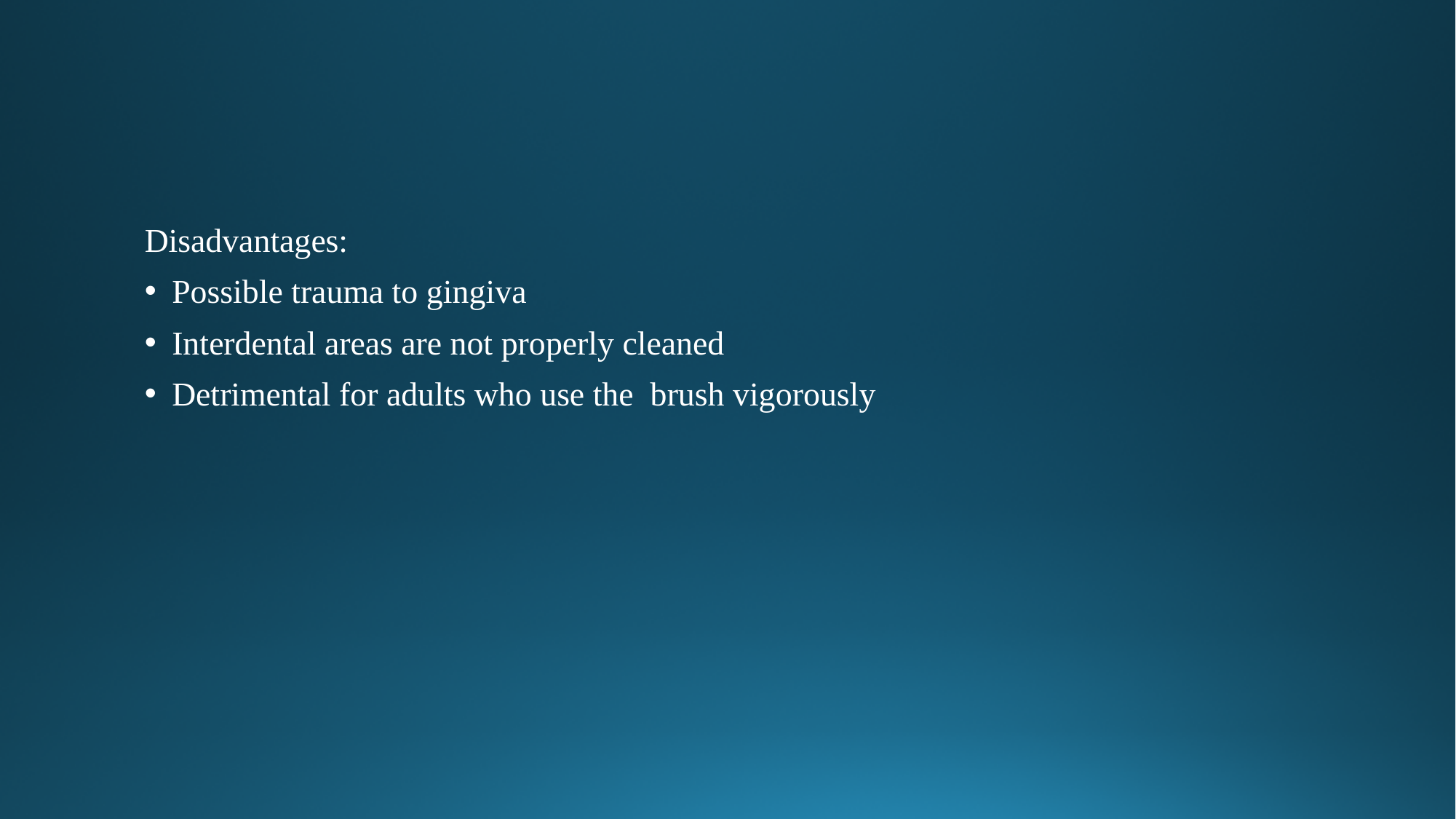

Disadvantages:
Possible trauma to gingiva
Interdental areas are not properly cleaned
Detrimental for adults who use the  brush vigorously